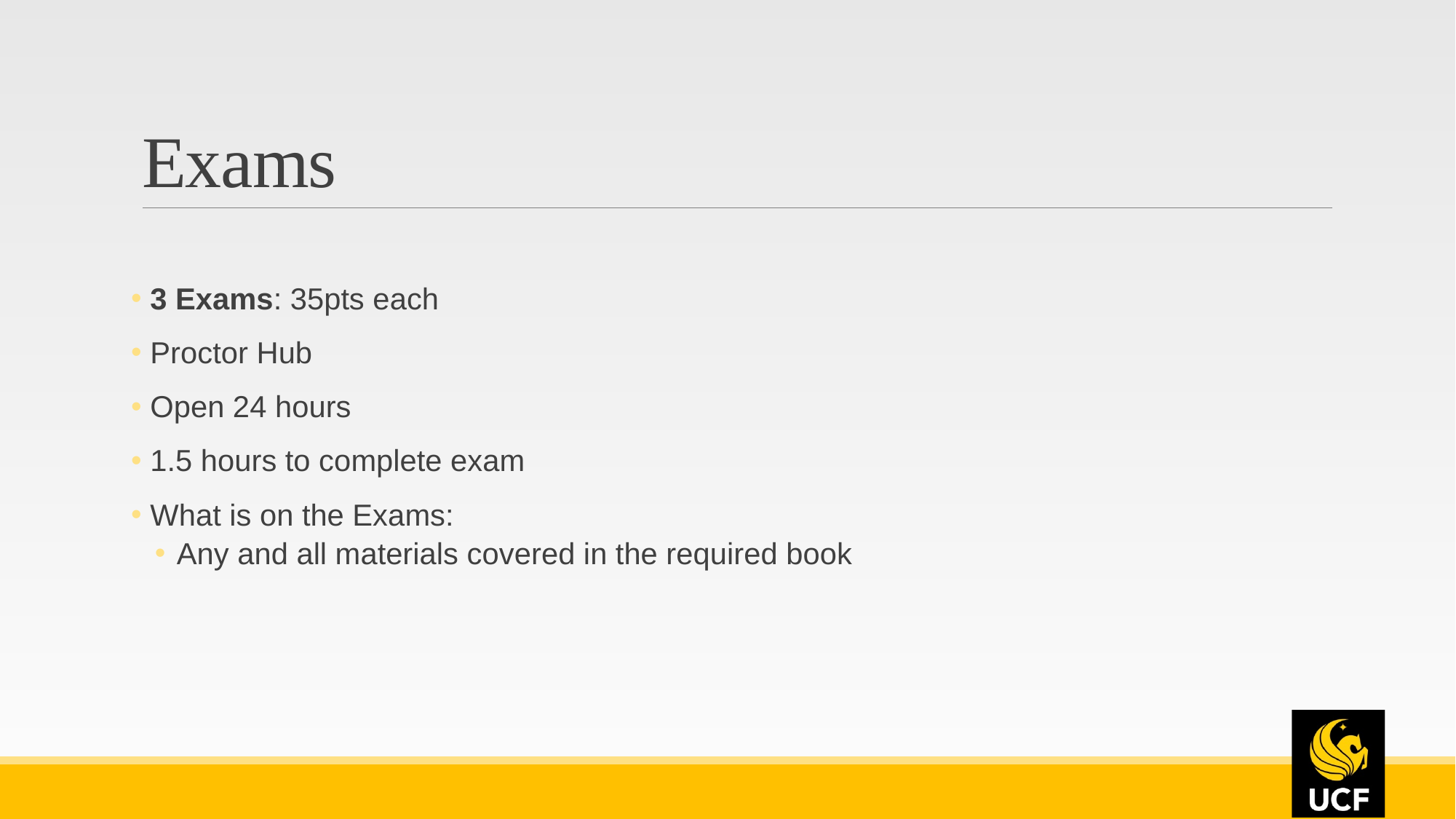

# Exams

 3 Exams: 35pts each
 Proctor Hub
 Open 24 hours
 1.5 hours to complete exam
 What is on the Exams:
Any and all materials covered in the required book